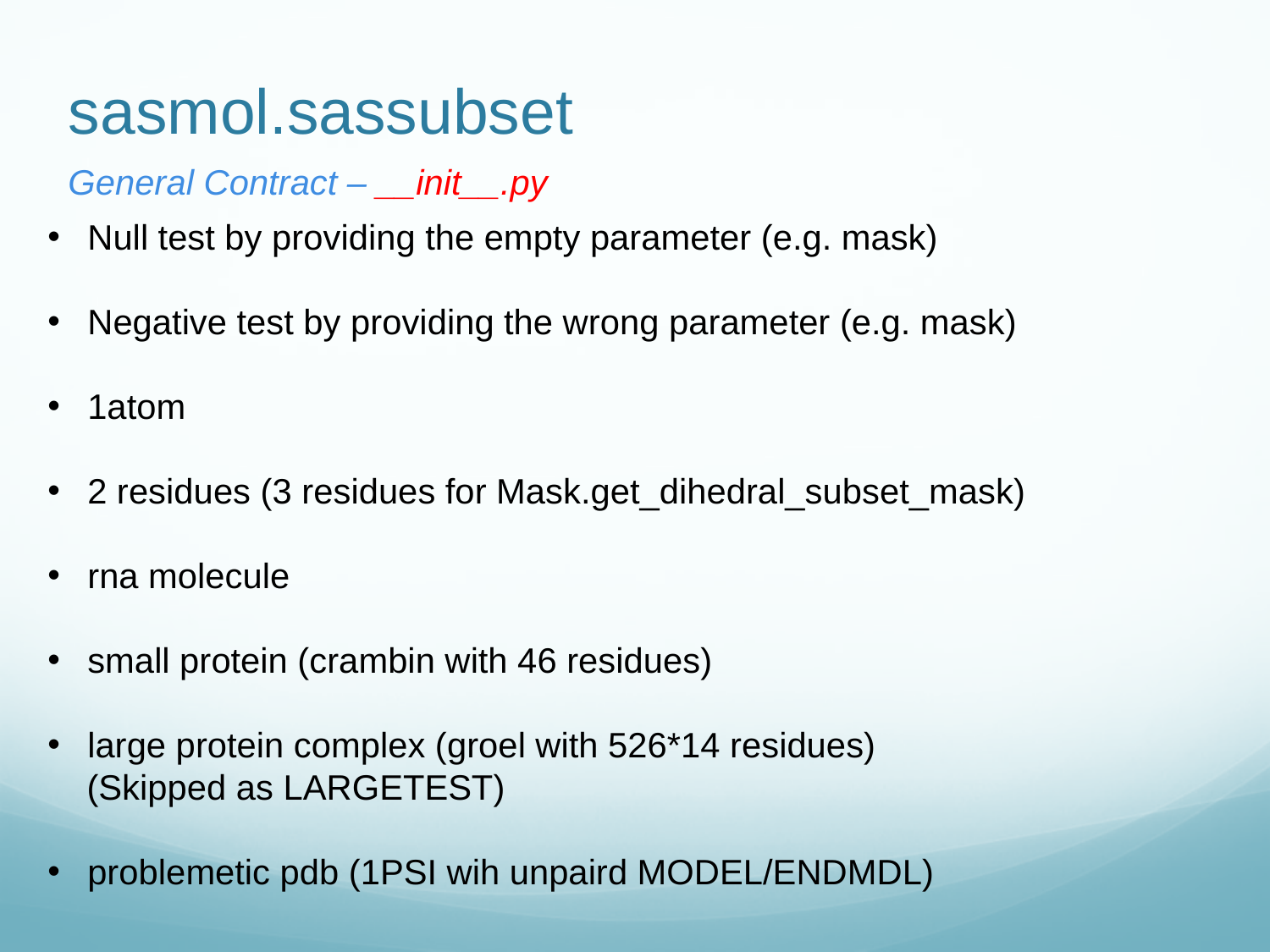

# sasmol.sassubset
General Contract – __init__.py

Null test by providing the empty parameter (e.g. mask)

Negative test by providing the wrong parameter (e.g. mask)

1atom

2 residues (3 residues for Mask.get_dihedral_subset_mask)

rna molecule

small protein (crambin with 46 residues)

large protein complex (groel with 526*14 residues)
    (Skipped as LARGETEST)

problemetic pdb (1PSI wih unpaird MODEL/ENDMDL)